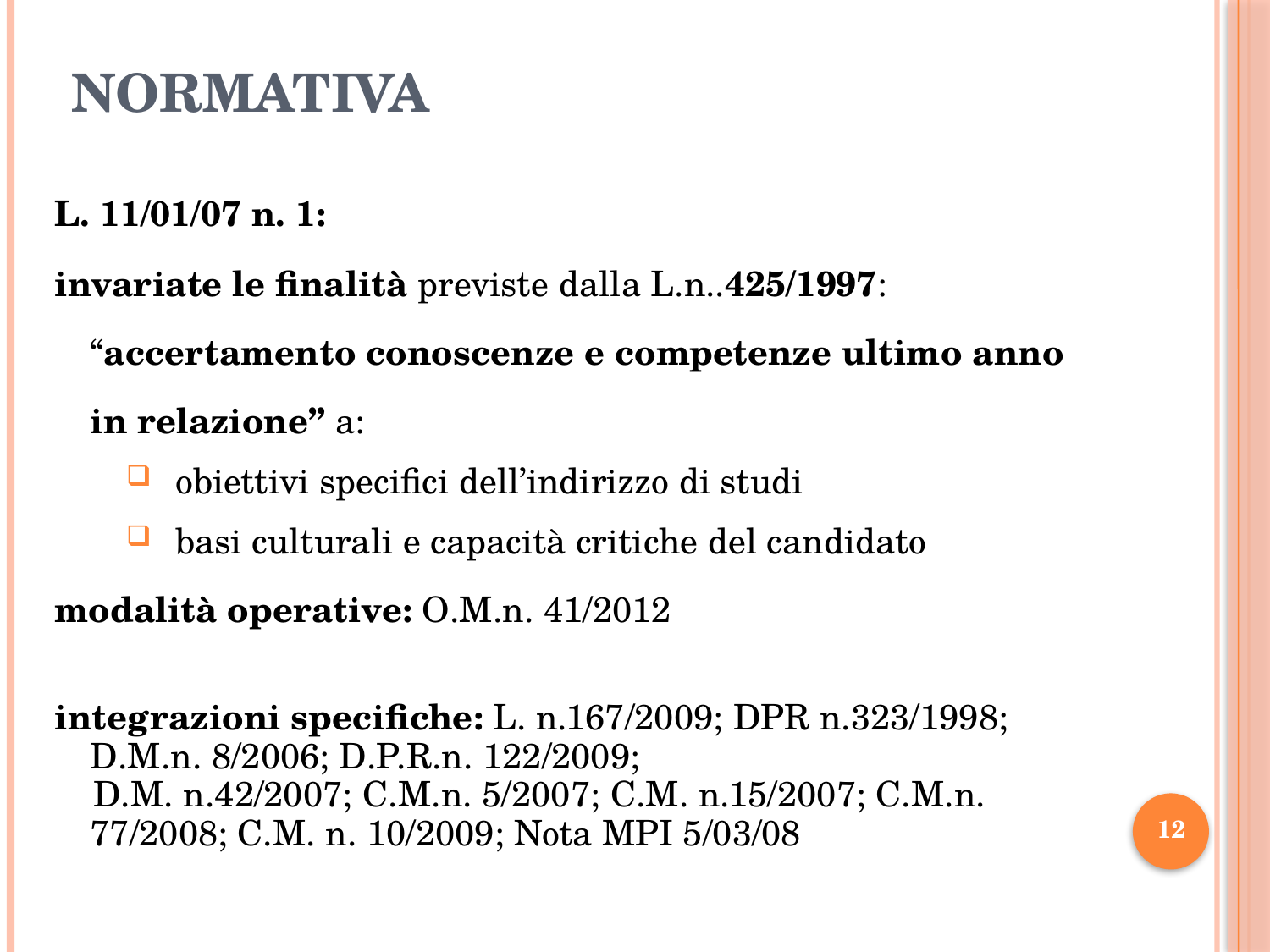

# NORMATIVA
L. 11/01/07 n. 1:
invariate le finalità previste dalla L.n..425/1997: “accertamento conoscenze e competenze ultimo anno in relazione” a:
 obiettivi specifici dell’indirizzo di studi
 basi culturali e capacità critiche del candidato
modalità operative: O.M.n. 41/2012

integrazioni specifiche: L. n.167/2009; DPR n.323/1998; D.M.n. 8/2006; D.P.R.n. 122/2009;
    D.M. n.42/2007; C.M.n. 5/2007; C.M. n.15/2007; C.M.n. 77/2008; C.M. n. 10/2009; Nota MPI 5/03/08
12